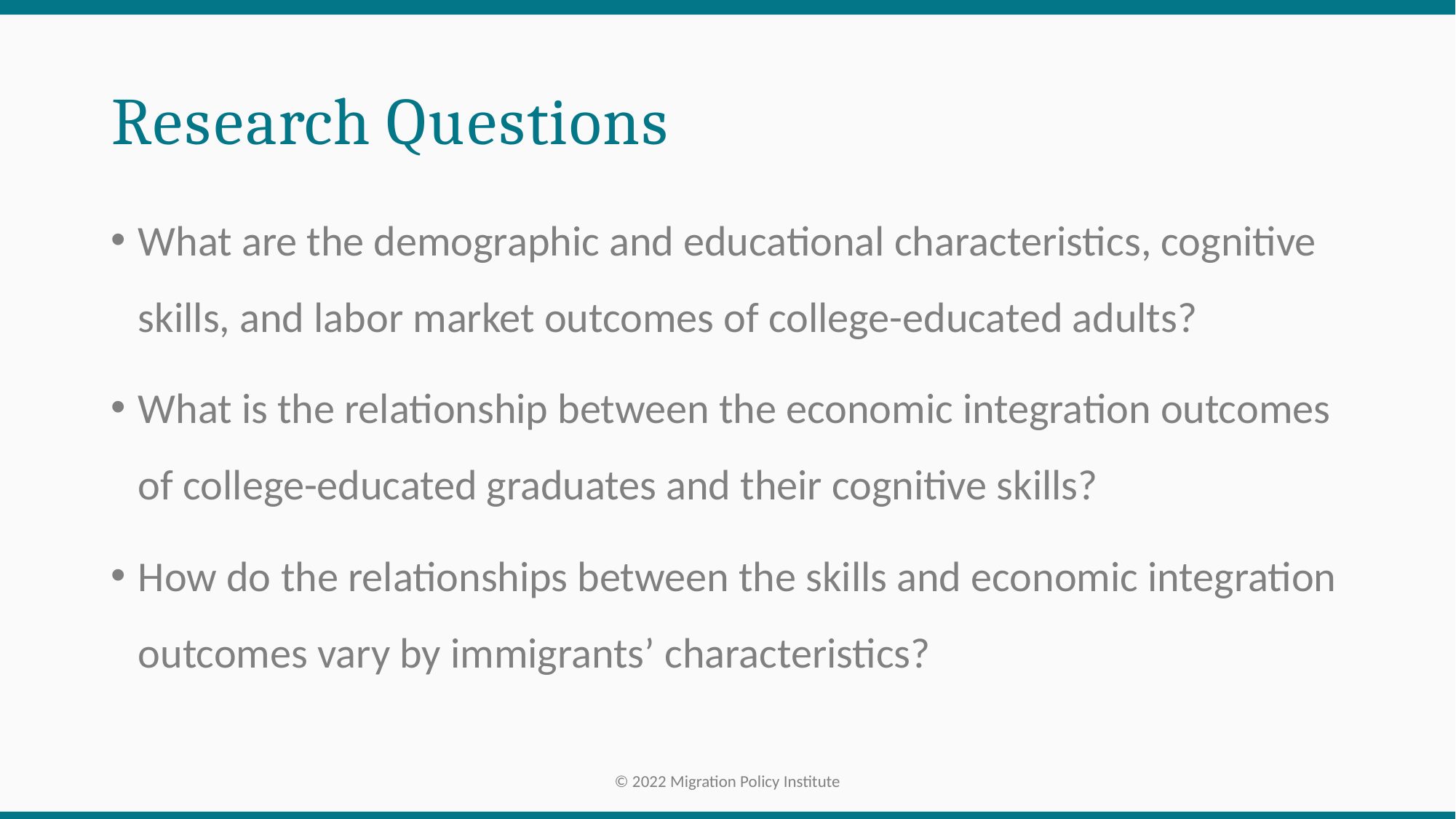

# Research Questions
What are the demographic and educational characteristics, cognitive skills, and labor market outcomes of college-educated adults?
What is the relationship between the economic integration outcomes of college-educated graduates and their cognitive skills?
How do the relationships between the skills and economic integration outcomes vary by immigrants’ characteristics?
© 2022 Migration Policy Institute